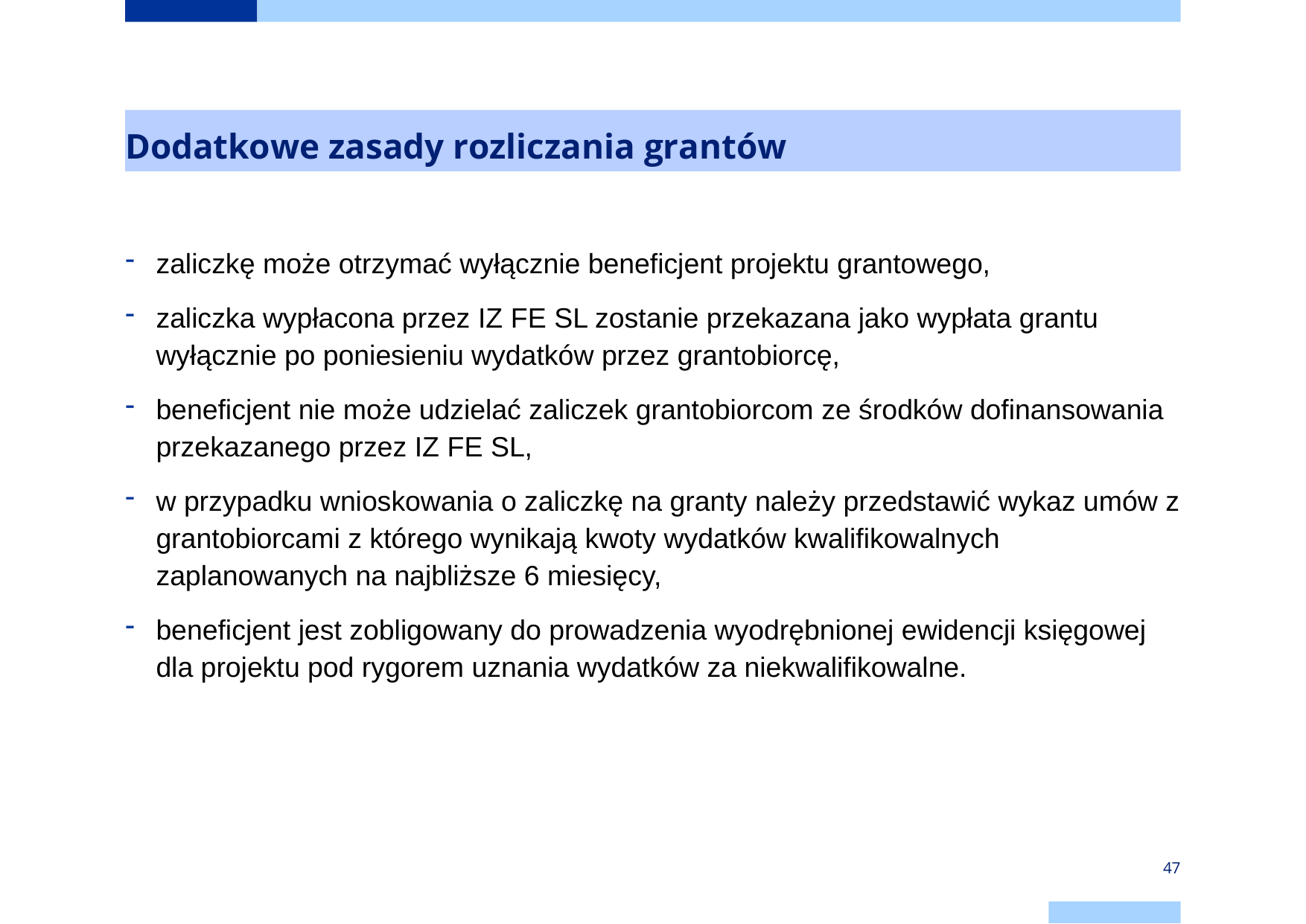

# Dodatkowe zasady rozliczania grantów
zaliczkę może otrzymać wyłącznie beneficjent projektu grantowego,
zaliczka wypłacona przez IZ FE SL zostanie przekazana jako wypłata grantu wyłącznie po poniesieniu wydatków przez grantobiorcę,
beneficjent nie może udzielać zaliczek grantobiorcom ze środków dofinansowania przekazanego przez IZ FE SL,
w przypadku wnioskowania o zaliczkę na granty należy przedstawić wykaz umów z grantobiorcami z którego wynikają kwoty wydatków kwalifikowalnych zaplanowanych na najbliższe 6 miesięcy,
beneficjent jest zobligowany do prowadzenia wyodrębnionej ewidencji księgowej dla projektu pod rygorem uznania wydatków za niekwalifikowalne.
47